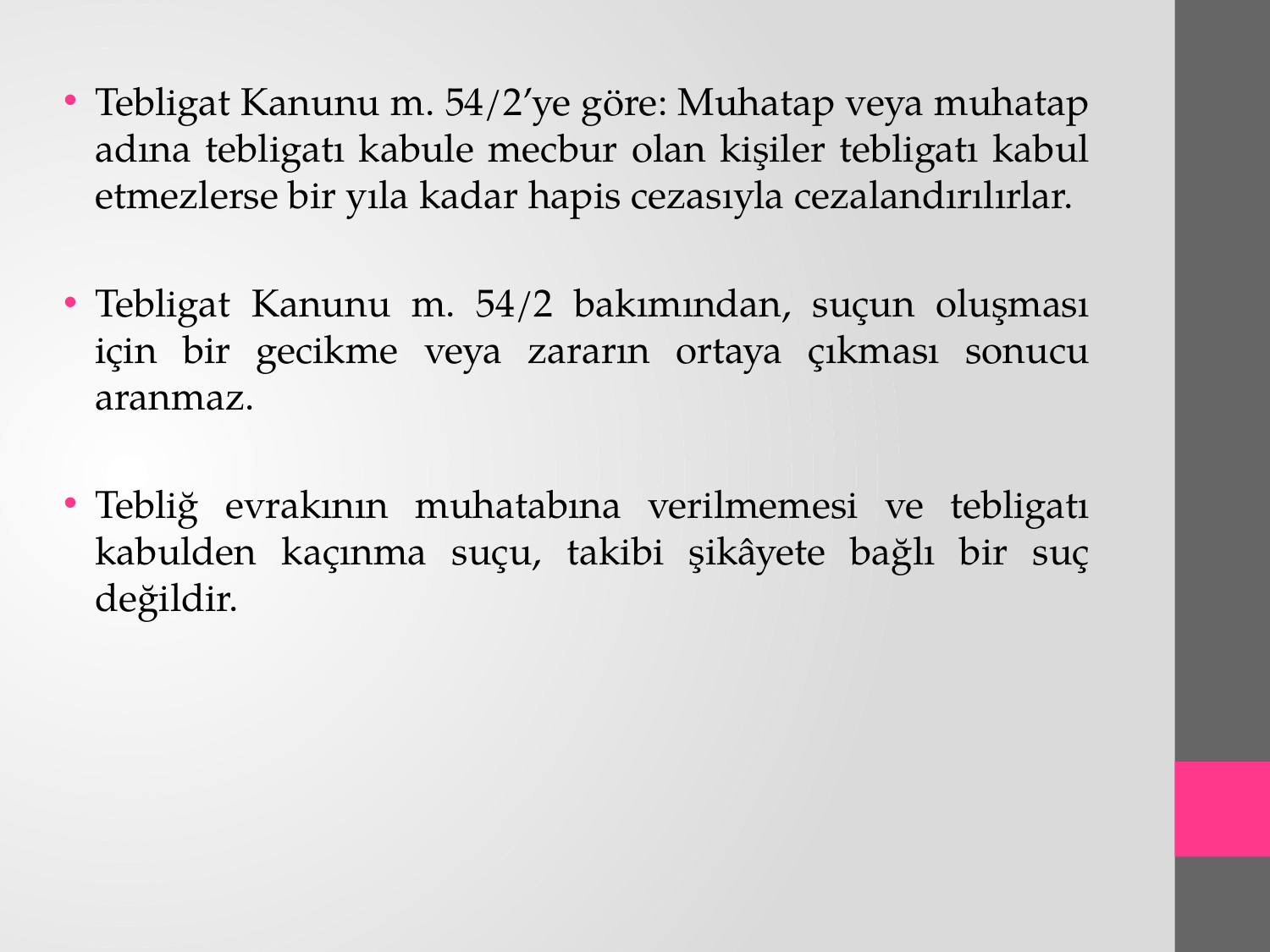

Tebligat Kanunu m. 54/2’ye göre: Muhatap veya muhatap adına tebligatı kabule mecbur olan kişiler tebligatı kabul etmezlerse bir yıla kadar hapis cezasıyla cezalandırılırlar.

Tebligat Kanunu m. 54/2 bakımından, suçun oluşması için bir gecikme veya zararın ortaya çıkması sonucu aranmaz.

Tebliğ evrakının muhatabına verilmemesi ve tebligatı kabulden kaçınma suçu, takibi şikâyete bağlı bir suç değildir.